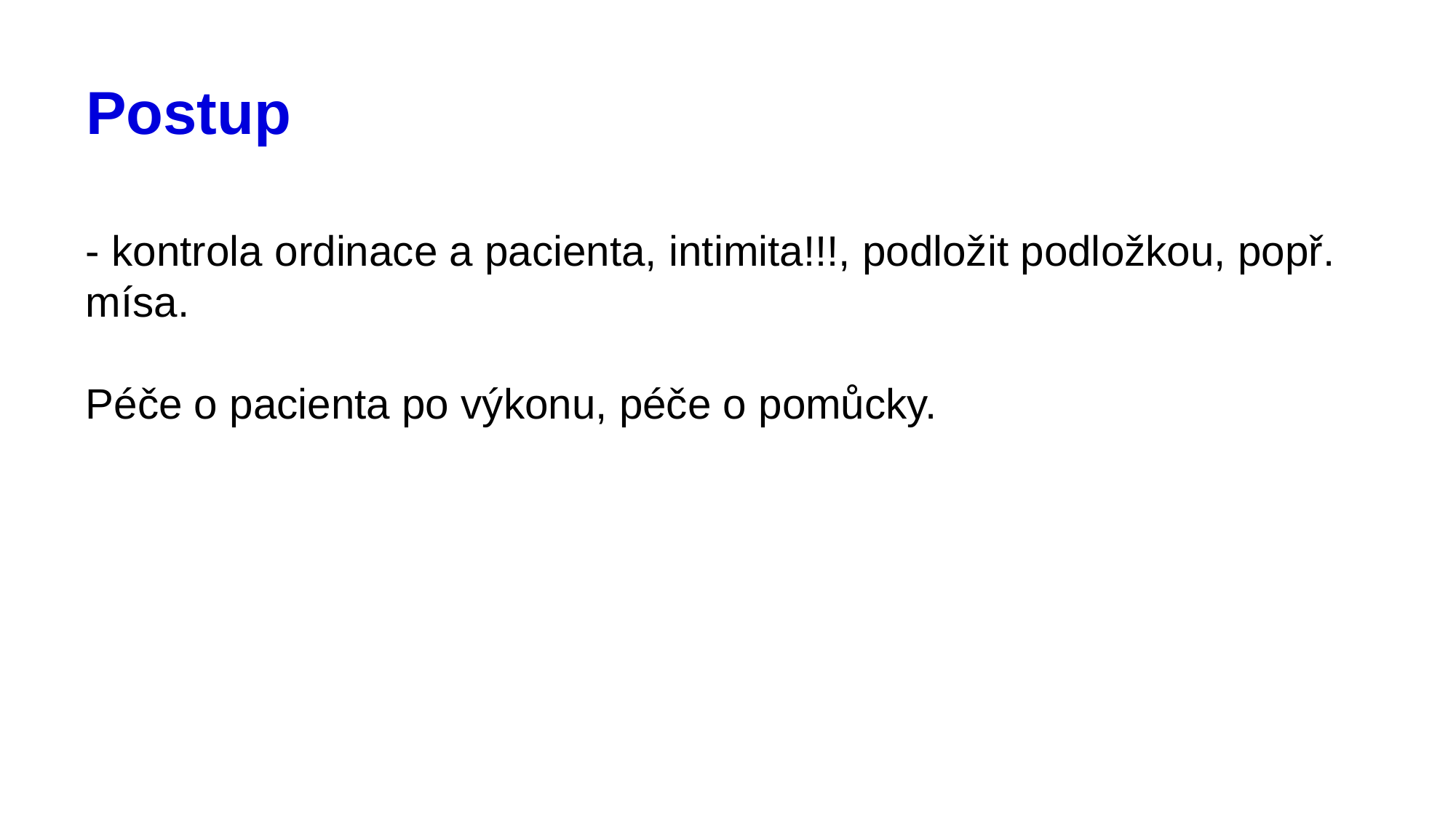

# Postup
- kontrola ordinace a pacienta, intimita!!!, podložit podložkou, popř. mísa.

Péče o pacienta po výkonu, péče o pomůcky.